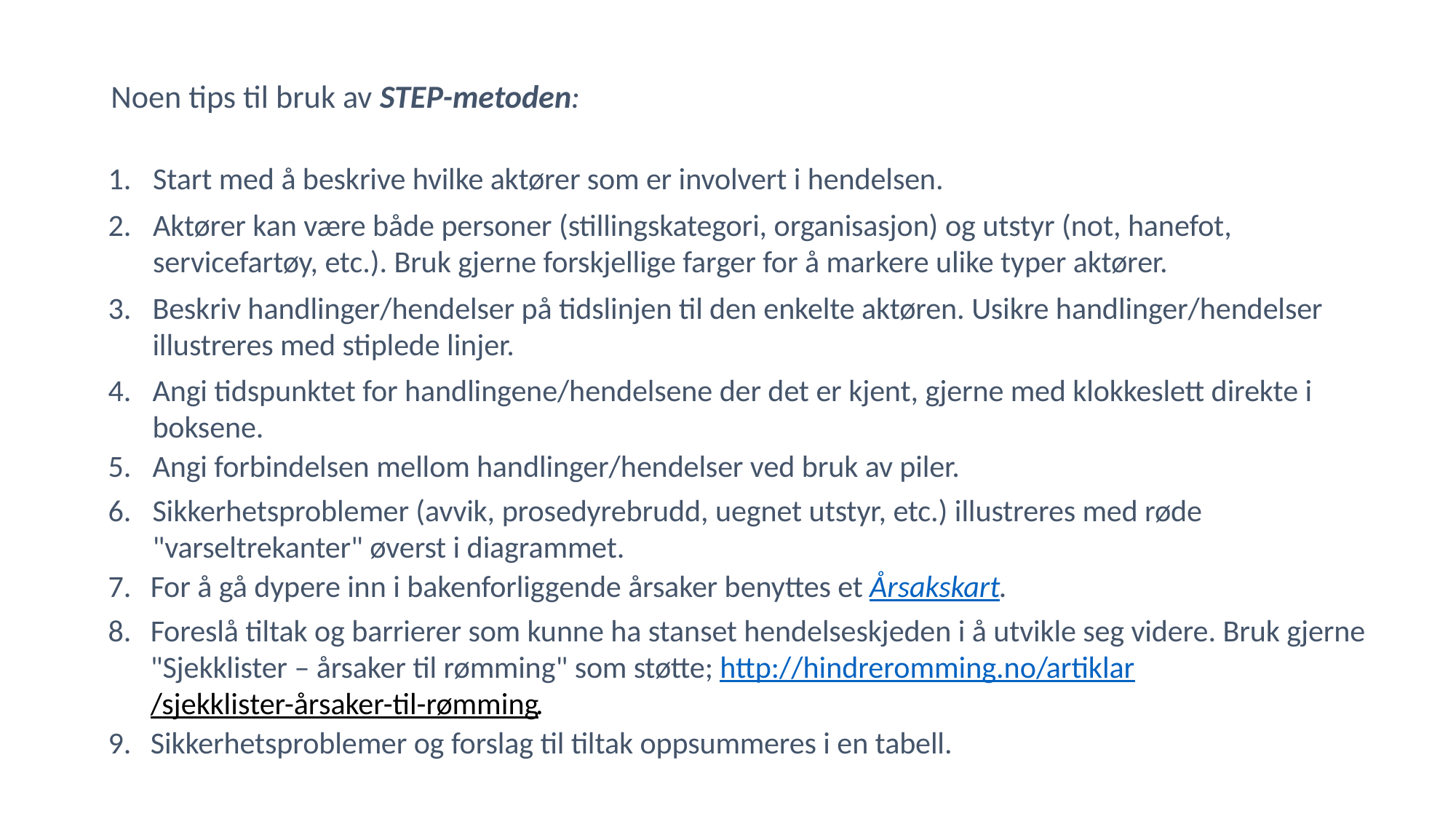

# Noen tips til bruk av STEP-metoden:
Start med å beskrive hvilke aktører som er involvert i hendelsen.
Aktører kan være både personer (stillingskategori, organisasjon) og utstyr (not, hanefot, servicefartøy, etc.). Bruk gjerne forskjellige farger for å markere ulike typer aktører.
Beskriv handlinger/hendelser på tidslinjen til den enkelte aktøren. Usikre handlinger/hendelser illustreres med stiplede linjer.
Angi tidspunktet for handlingene/hendelsene der det er kjent, gjerne med klokkeslett direkte i boksene.
Angi forbindelsen mellom handlinger/hendelser ved bruk av piler.
Sikkerhetsproblemer (avvik, prosedyrebrudd, uegnet utstyr, etc.) illustreres med røde "varseltrekanter" øverst i diagrammet.
For å gå dypere inn i bakenforliggende årsaker benyttes et Årsakskart.
Foreslå tiltak og barrierer som kunne ha stanset hendelseskjeden i å utvikle seg videre. Bruk gjerne "Sjekklister – årsaker til rømming" som støtte; http://hindreromming.no/artiklar/sjekklister-årsaker-til-rømming.
Sikkerhetsproblemer og forslag til tiltak oppsummeres i en tabell.